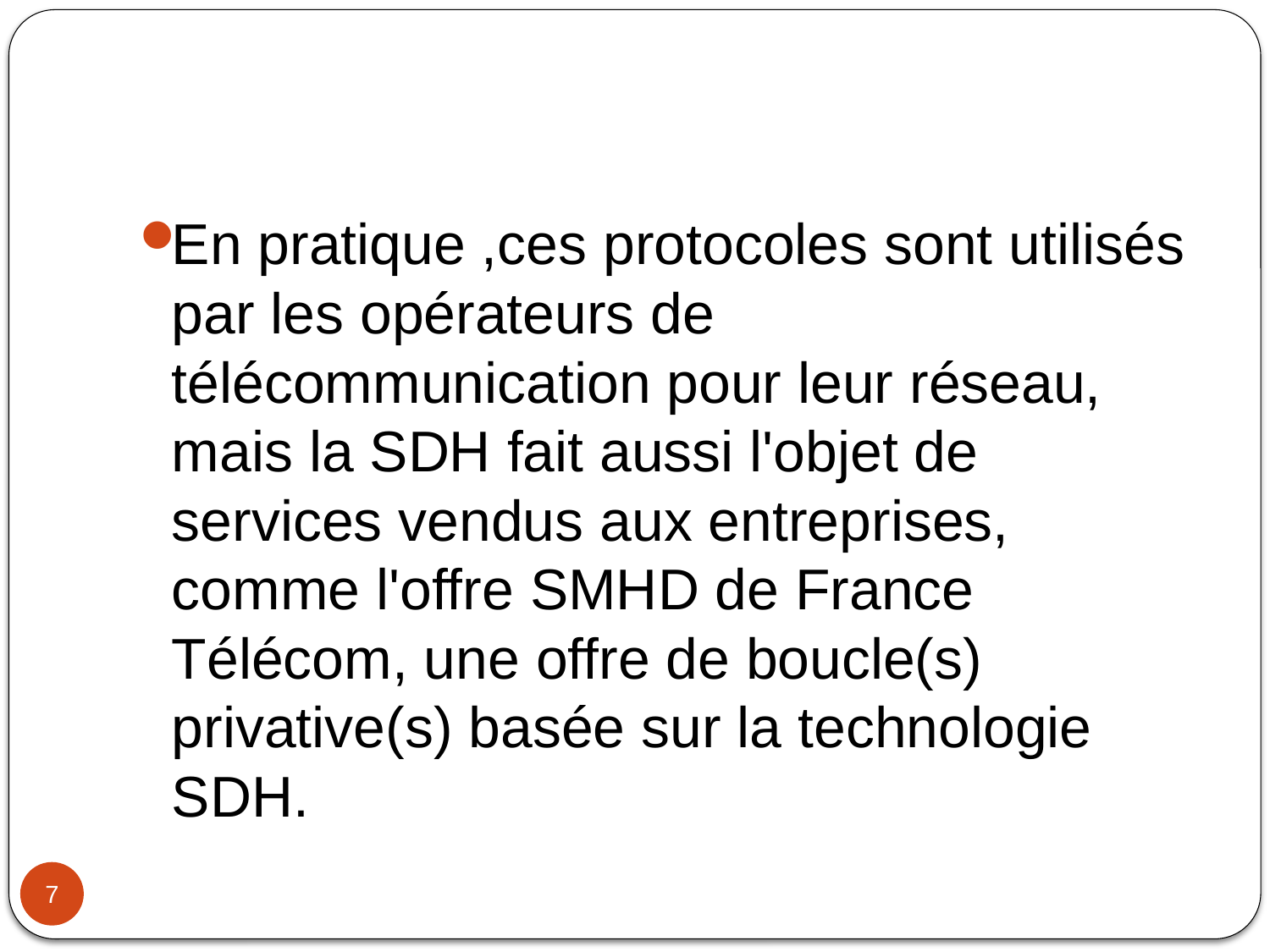

#
En pratique ,ces protocoles sont utilisés par les opérateurs de télécommunication pour leur réseau, mais la SDH fait aussi l'objet de services vendus aux entreprises, comme l'offre SMHD de France Télécom, une offre de boucle(s) privative(s) basée sur la technologie SDH.
7